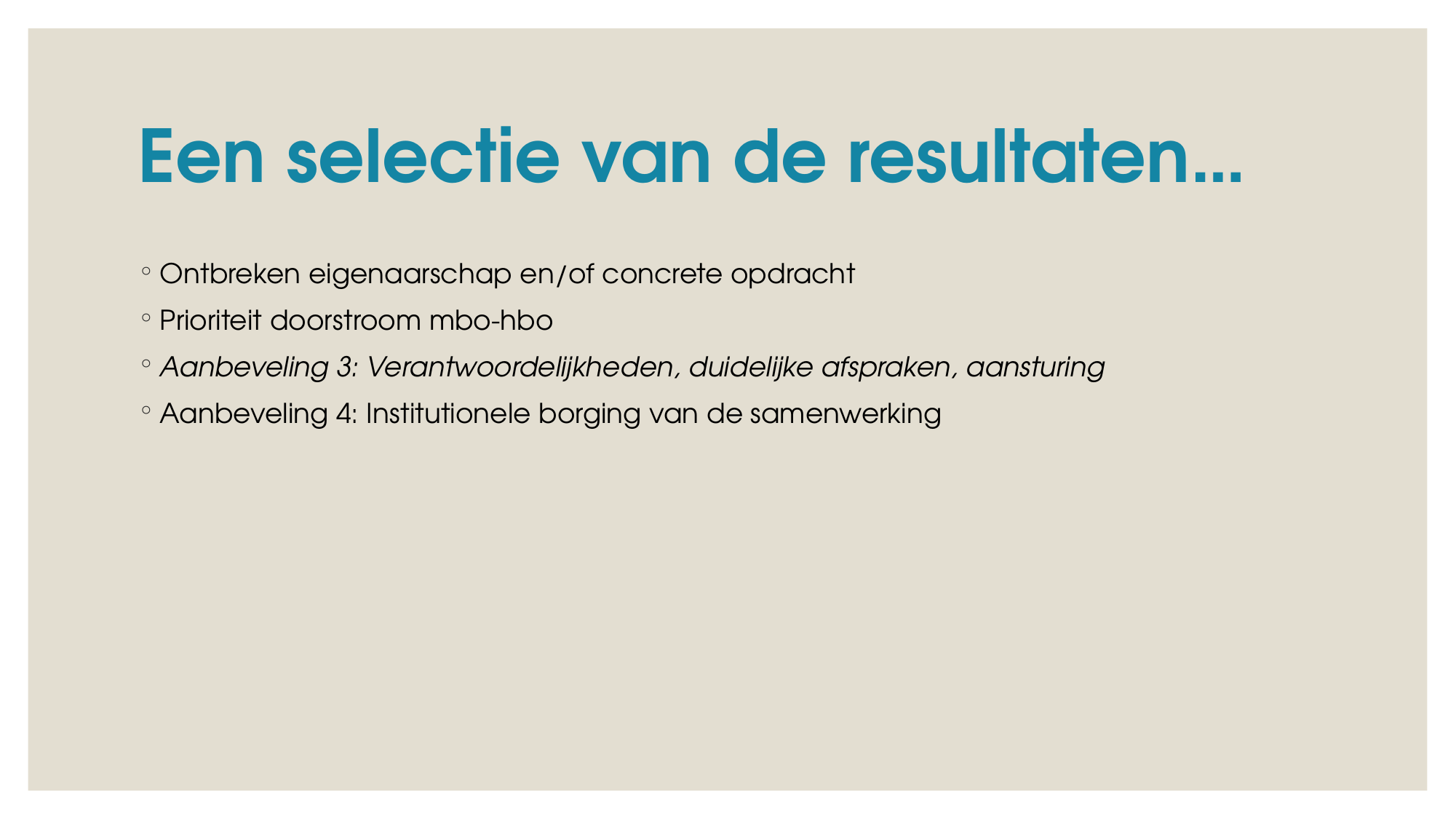

# Een selectie van de resultaten…
Ontbreken eigenaarschap en/of concrete opdracht
Prioriteit doorstroom mbo-hbo
Aanbeveling 3: Verantwoordelijkheden, duidelijke afspraken, aansturing
Aanbeveling 4: Institutionele borging van de samenwerking